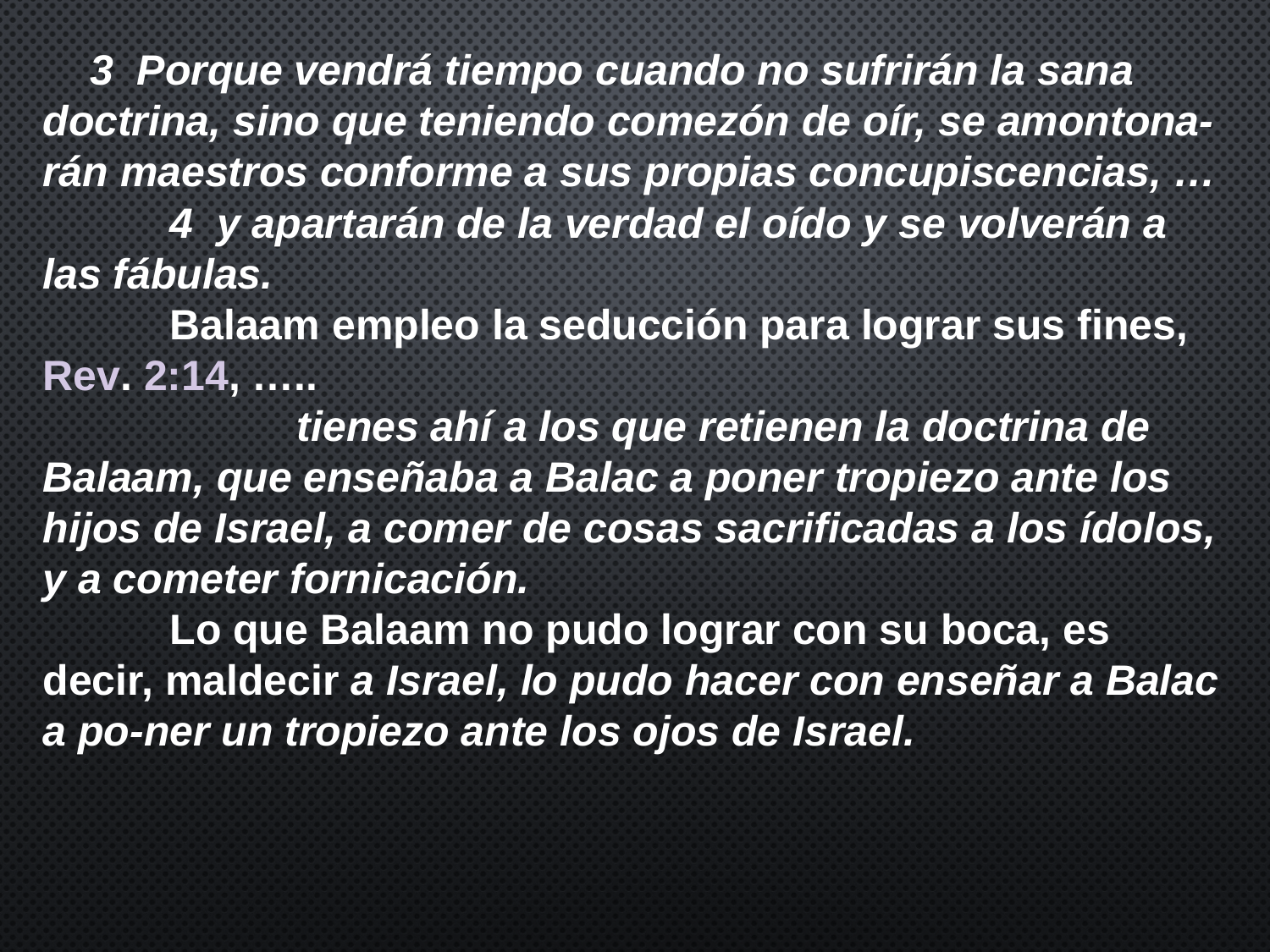

# 3  Porque vendrá tiempo cuando no sufrirán la sana doctrina, sino que teniendo comezón de oír, se amontona-rán maestros conforme a sus propias concupiscencias, …
	4  y apartarán de la verdad el oído y se volverán a las fábulas.
	Balaam empleo la seducción para lograr sus fines, Rev. 2:14, …..
		tienes ahí a los que retienen la doctrina de Balaam, que enseñaba a Balac a poner tropiezo ante los hijos de Israel, a comer de cosas sacrificadas a los ídolos, y a cometer fornicación.
	Lo que Balaam no pudo lograr con su boca, es decir, maldecir a Israel, lo pudo hacer con enseñar a Balac a po-ner un tropiezo ante los ojos de Israel.